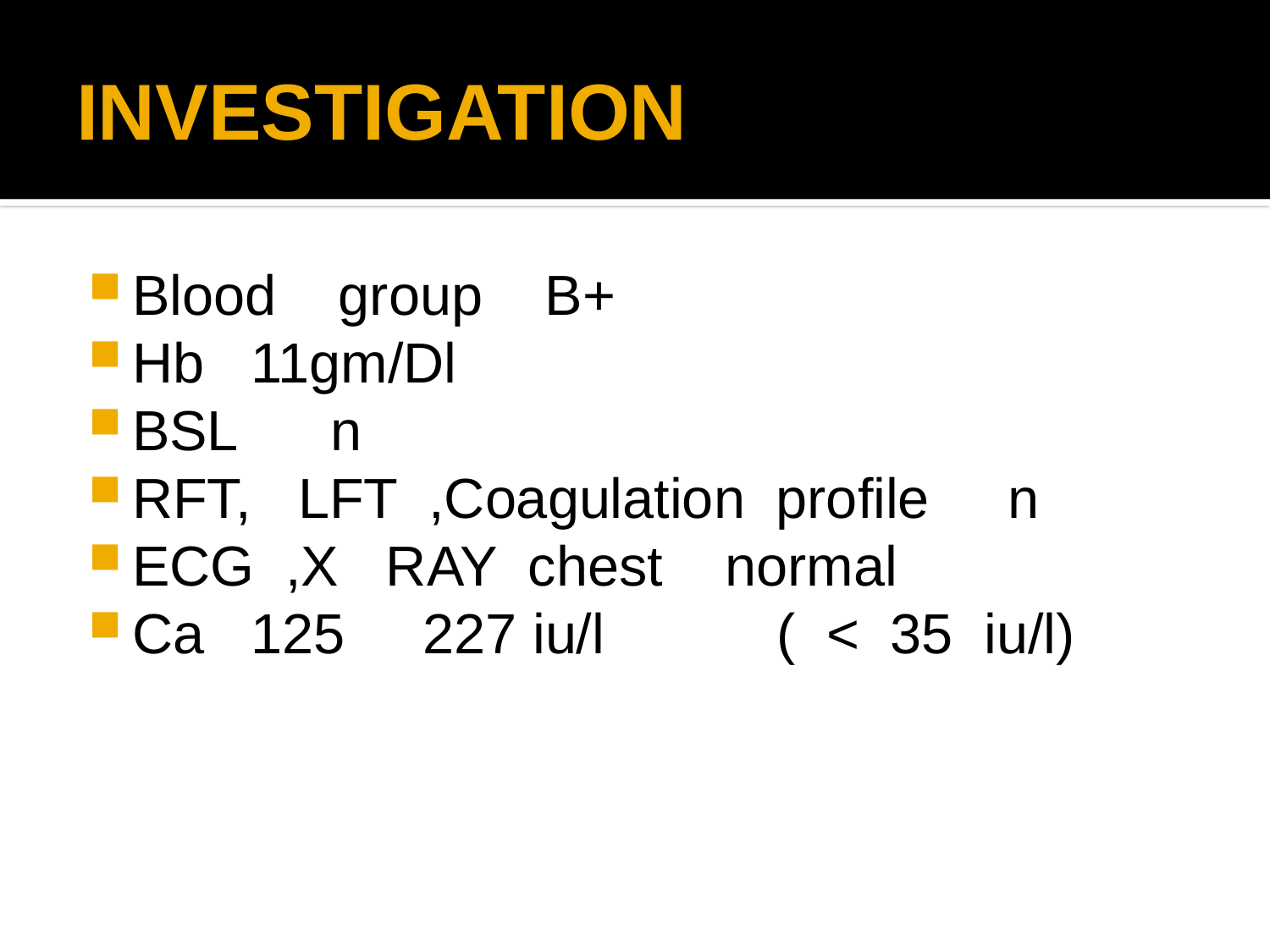

# INVESTIGATION
Blood    group    B+
Hb   11gm/Dl
BSL      n
RFT,   LFT  ,Coagulation  profile     n
ECG  ,X   RAY  chest    normal
Ca   125     227 iu/l           (  <  35  iu/l)